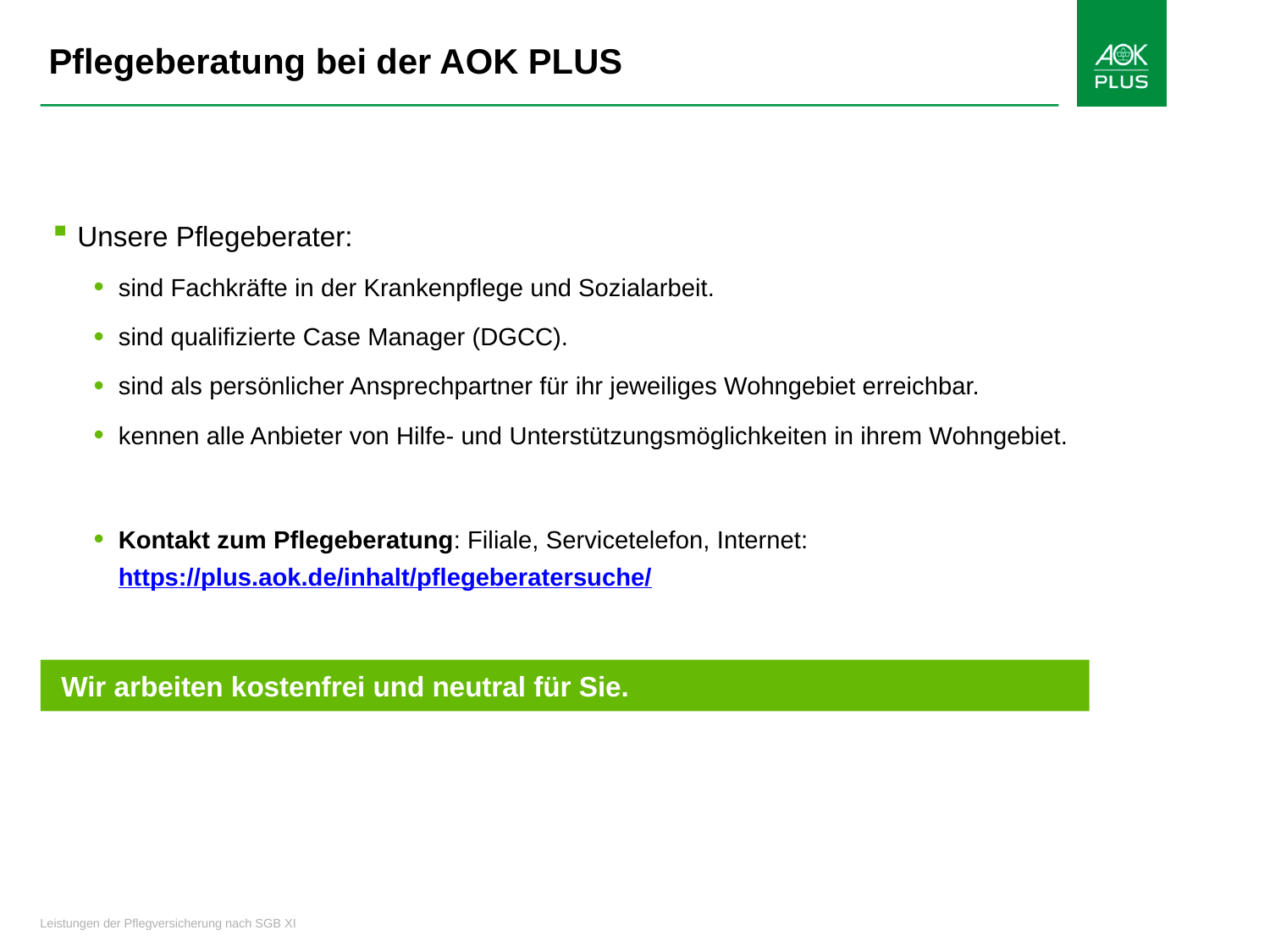

Pflegeberatung bei der AOK PLUS
Unsere Pflegeberater:
sind Fachkräfte in der Krankenpflege und Sozialarbeit.
sind qualifizierte Case Manager (DGCC).
sind als persönlicher Ansprechpartner für ihr jeweiliges Wohngebiet erreichbar.
kennen alle Anbieter von Hilfe- und Unterstützungsmöglichkeiten in ihrem Wohngebiet.

Kontakt zum Pflegeberatung: Filiale, Servicetelefon, Internet: https://plus.aok.de/inhalt/pflegeberatersuche/

Wir arbeiten kostenfrei und neutral für Sie.